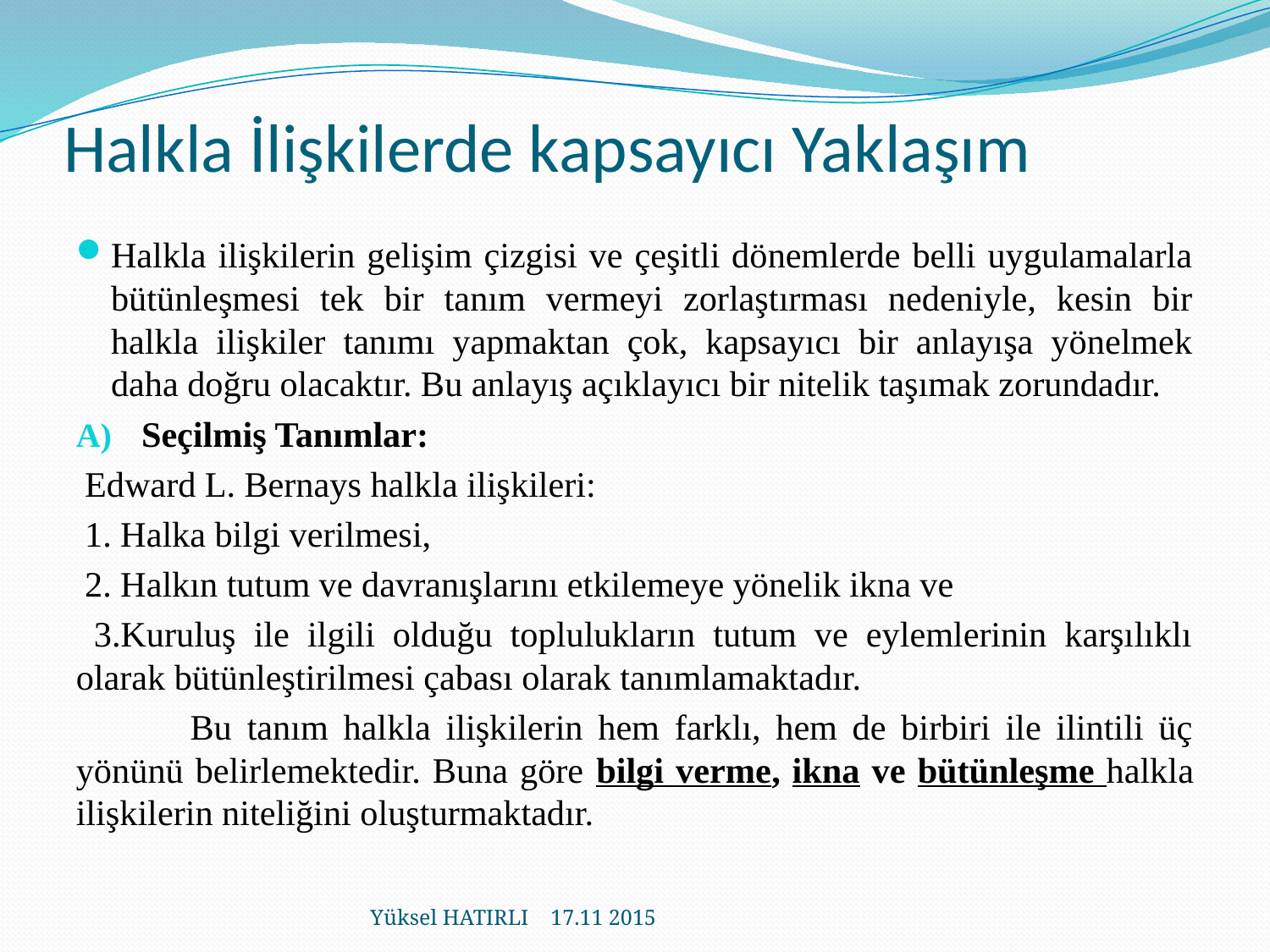

# Halkla İlişkilerde kapsayıcı Yaklaşım
Halkla ilişkilerin gelişim çizgisi ve çeşitli dönemlerde belli uygulamalarla bütünleşmesi tek bir tanım vermeyi zorlaştırması nedeniyle, kesin bir halkla ilişkiler tanımı yapmaktan çok, kapsayıcı bir anlayışa yönelmek daha doğru olacaktır. Bu anlayış açıklayıcı bir nitelik taşımak zorundadır.
Seçilmiş Tanımlar:
 Edward L. Bernays halkla ilişkileri:
 1. Halka bilgi verilmesi,
 2. Halkın tutum ve davranışlarını etkilemeye yönelik ikna ve
 3.Kuruluş ile ilgili olduğu toplulukların tutum ve eylemlerinin karşılıklı olarak bütünleştirilmesi çabası olarak tanımlamaktadır.
	 Bu tanım halkla ilişkilerin hem farklı, hem de birbiri ile ilintili üç yönünü belirlemektedir. Buna göre bilgi verme, ikna ve bütünleşme halkla ilişkilerin niteliğini oluşturmaktadır.

Yüksel HATIRLI    17.11 2015